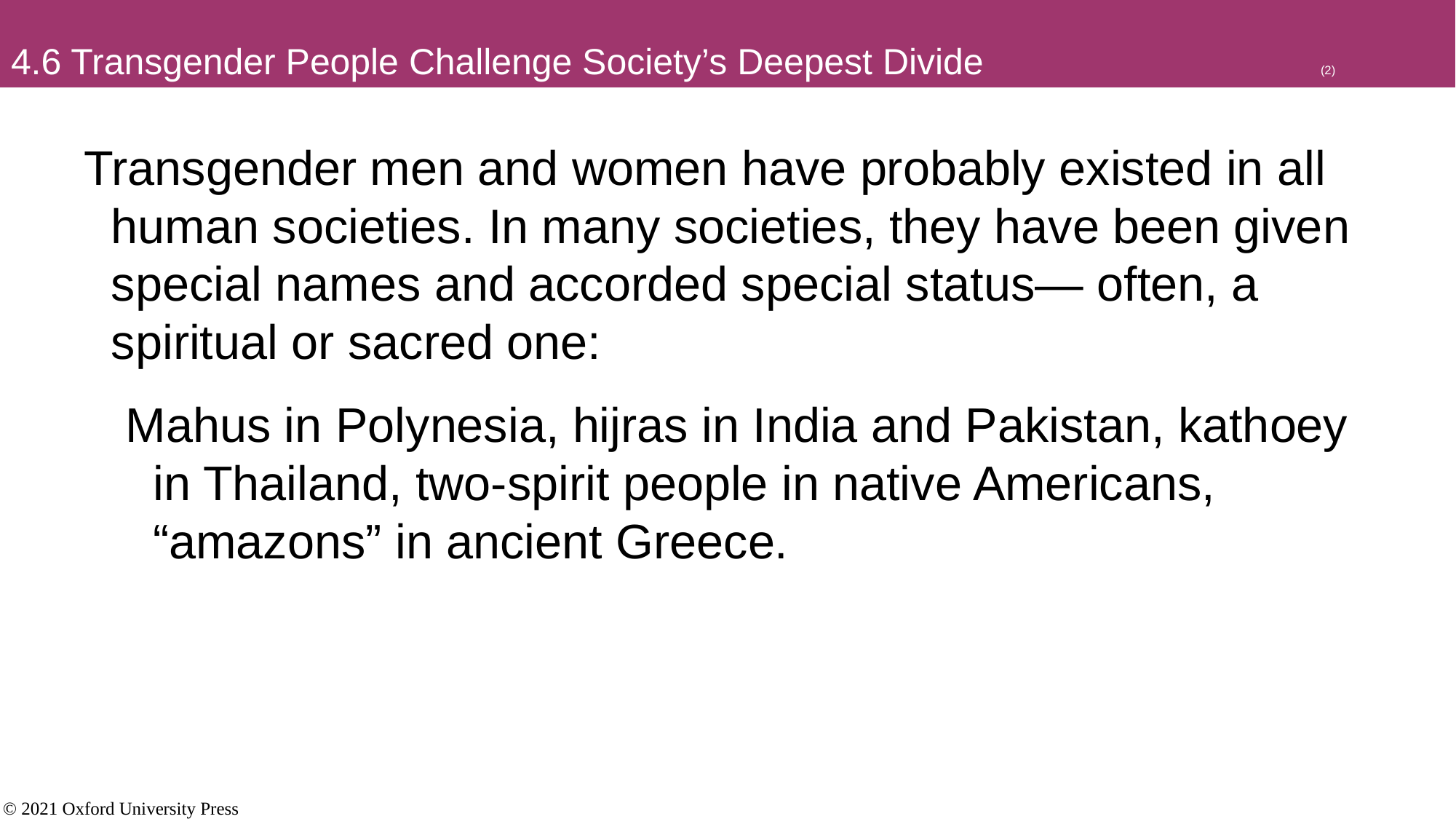

# 4.6 Transgender People Challenge Society’s Deepest Divide				(2)
Transgender men and women have probably existed in all human societies. In many societies, they have been given special names and accorded special status— often, a spiritual or sacred one:
Mahus in Polynesia, hijras in India and Pakistan, kathoey in Thailand, two-spirit people in native Americans, “amazons” in ancient Greece.